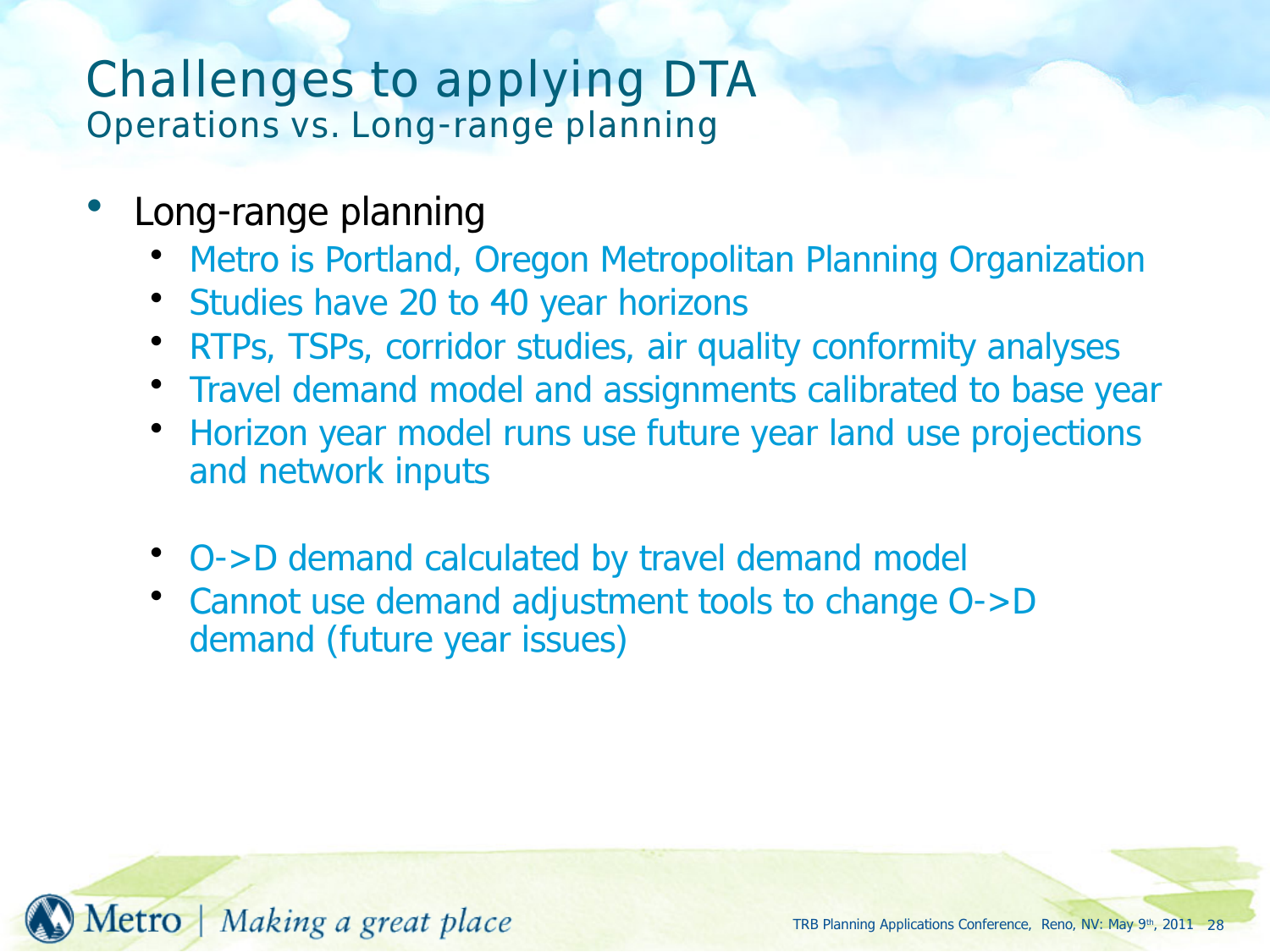

# Challenges to applying DTA Operations vs. Long-range planning
Long-range planning
Metro is Portland, Oregon Metropolitan Planning Organization
Studies have 20 to 40 year horizons
RTPs, TSPs, corridor studies, air quality conformity analyses
Travel demand model and assignments calibrated to base year
Horizon year model runs use future year land use projections and network inputs

O->D demand calculated by travel demand model
Cannot use demand adjustment tools to change O->D demand (future year issues)

28